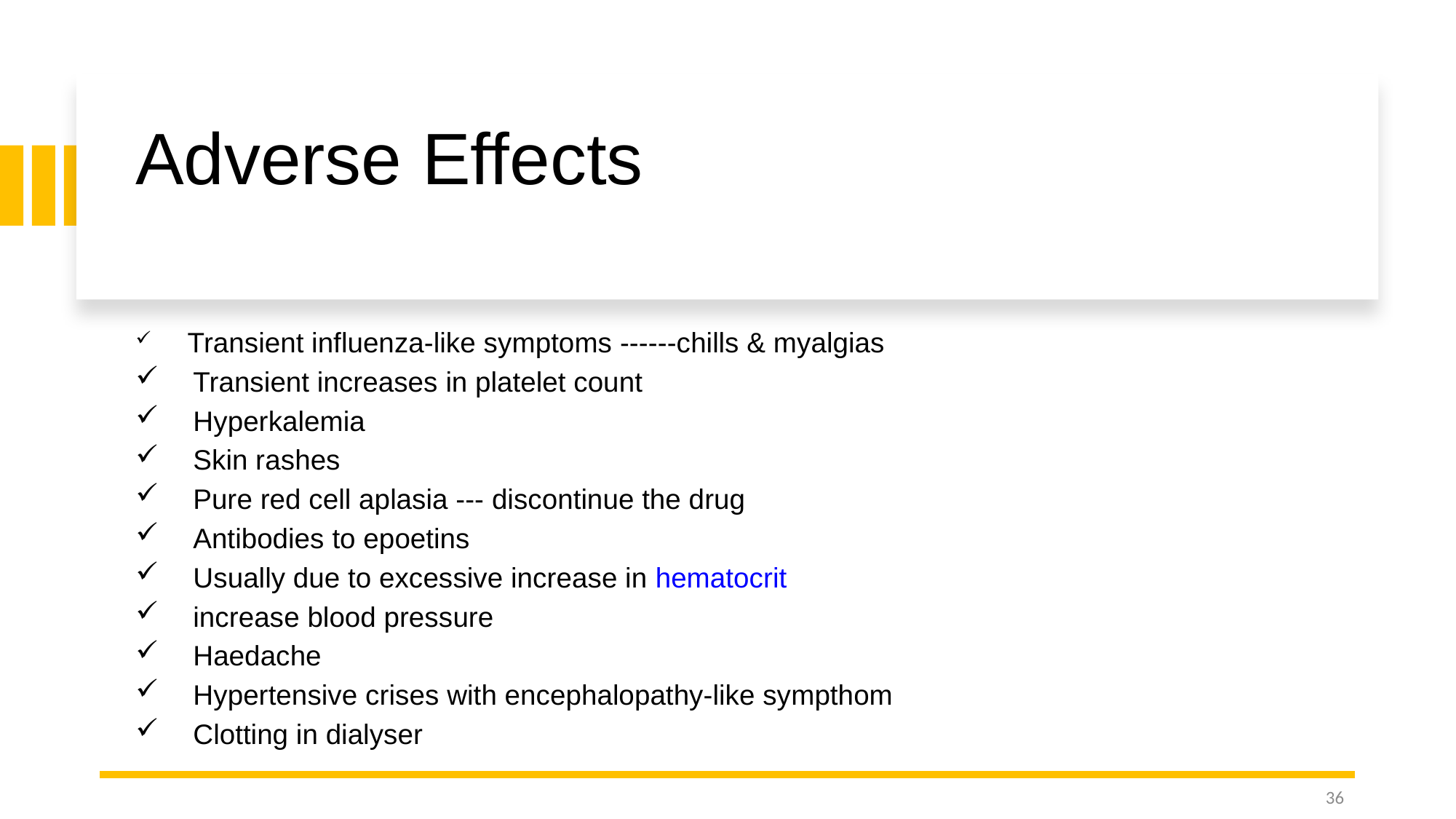

# Adverse Effects

  Transient influenza-like symptoms ------chills & myalgias
Transient increases in platelet count
Hyperkalemia
Skin rashes
Pure red cell aplasia --- discontinue the drug
Antibodies to epoetins
Usually due to excessive increase in hematocrit
increase blood pressure
Haedache
Hypertensive crises with encephalopathy-like sympthom
Clotting in dialyser

36